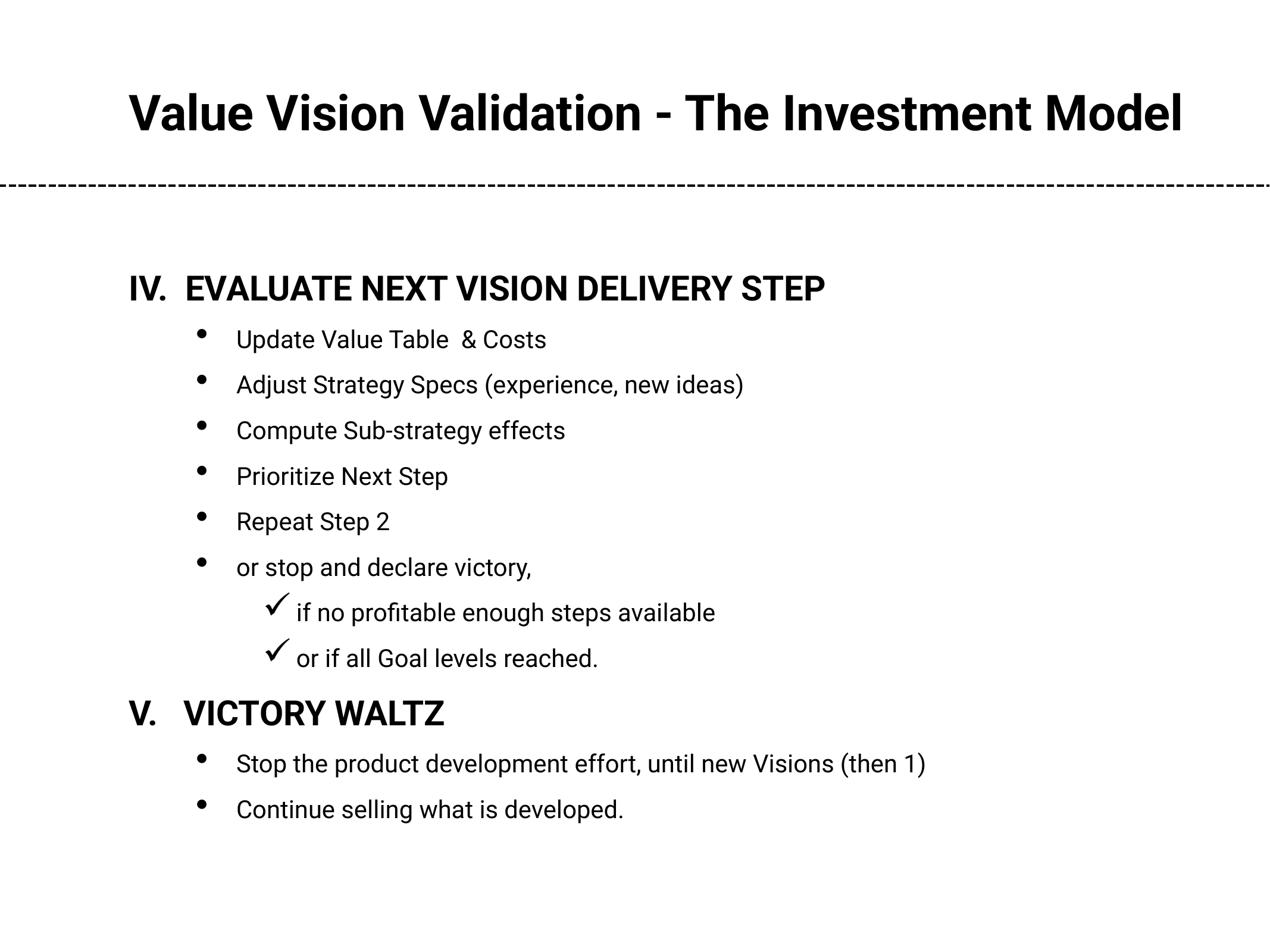

Value Vision Validation - The Investment Model

IV.  EVALUATE NEXT VISION DELIVERY STEP
Update Value Table  & Costs
Adjust Strategy Specs (experience, new ideas)
Compute Sub-strategy effects
Prioritize Next Step
Repeat Step 2
or stop and declare victory,
if no profitable enough steps available
or if all Goal levels reached.
V.   VICTORY WALTZ
Stop the product development effort, until new Visions (then 1)
Continue selling what is developed.
53